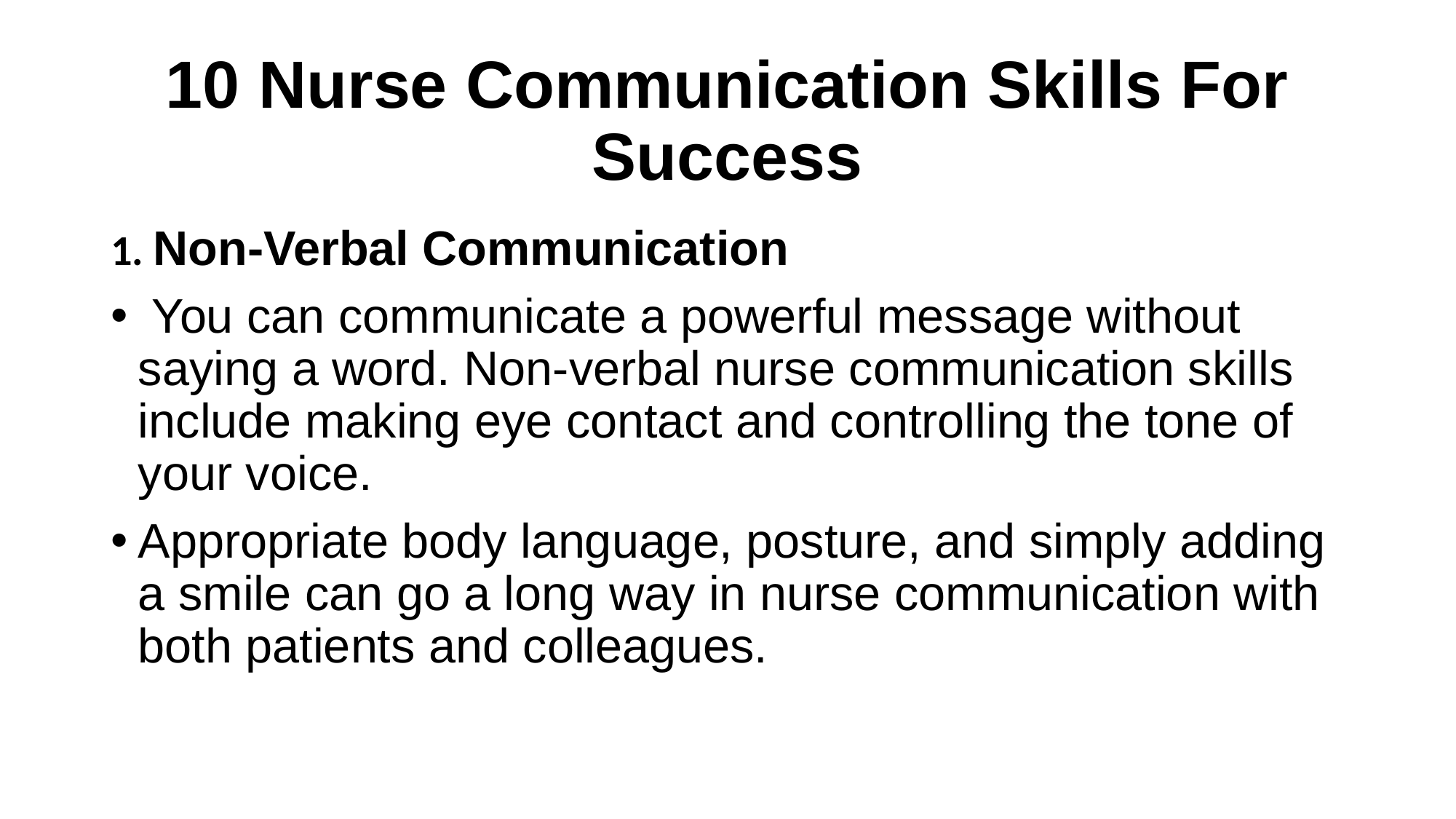

# 10 Nurse Communication Skills For Success
1. Non-Verbal Communication
 You can communicate a powerful message without saying a word. Non-verbal nurse communication skills include making eye contact and controlling the tone of your voice.
Appropriate body language, posture, and simply adding a smile can go a long way in nurse communication with both patients and colleagues.